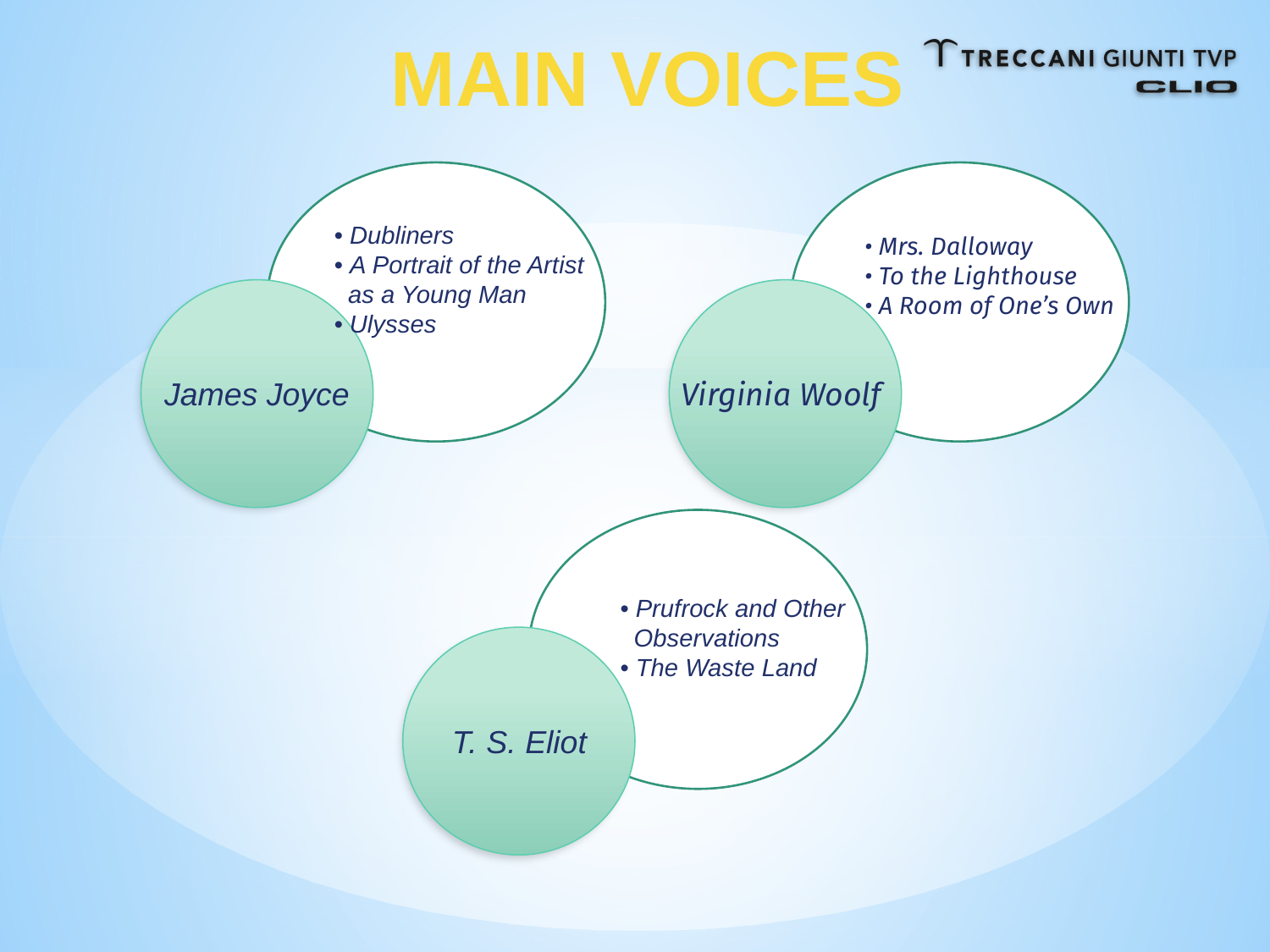

MAIN VOICES

• Dubliners
• A Portrait of the Artist
  as a Young Man
• Ulysses
• Mrs. Dalloway
• To the Lighthouse
• A Room of One’s Own

James Joyce
Virginia Woolf

• Prufrock and Other
  Observations
• The Waste Land

T. S. Eliot